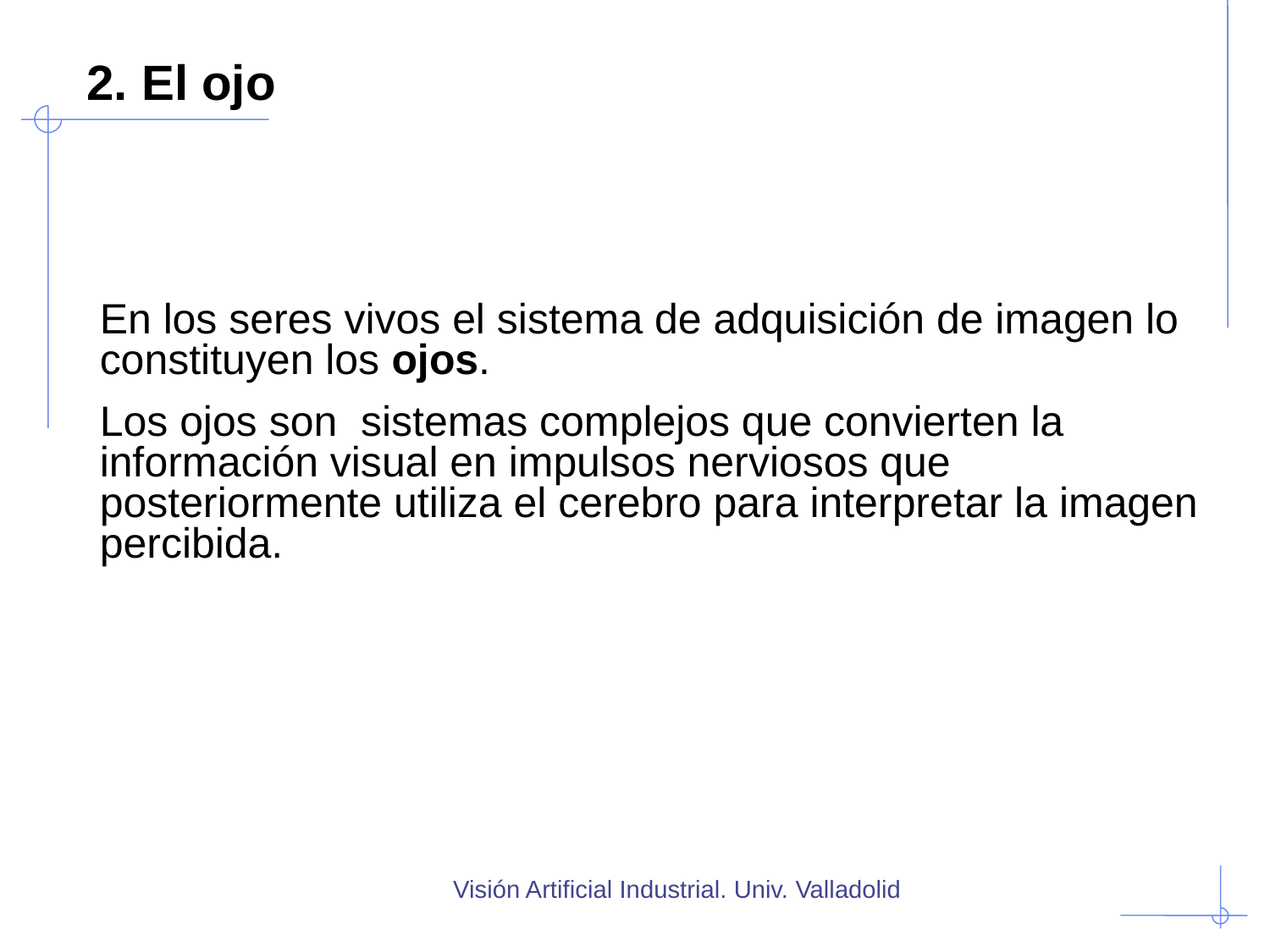

# 2. El ojo

	En los seres vivos el sistema de adquisición de imagen lo constituyen los ojos.
	Los ojos son  sistemas complejos que convierten la información visual en impulsos nerviosos que posteriormente utiliza el cerebro para interpretar la imagen percibida.
Visión Artificial Industrial. Univ. Valladolid